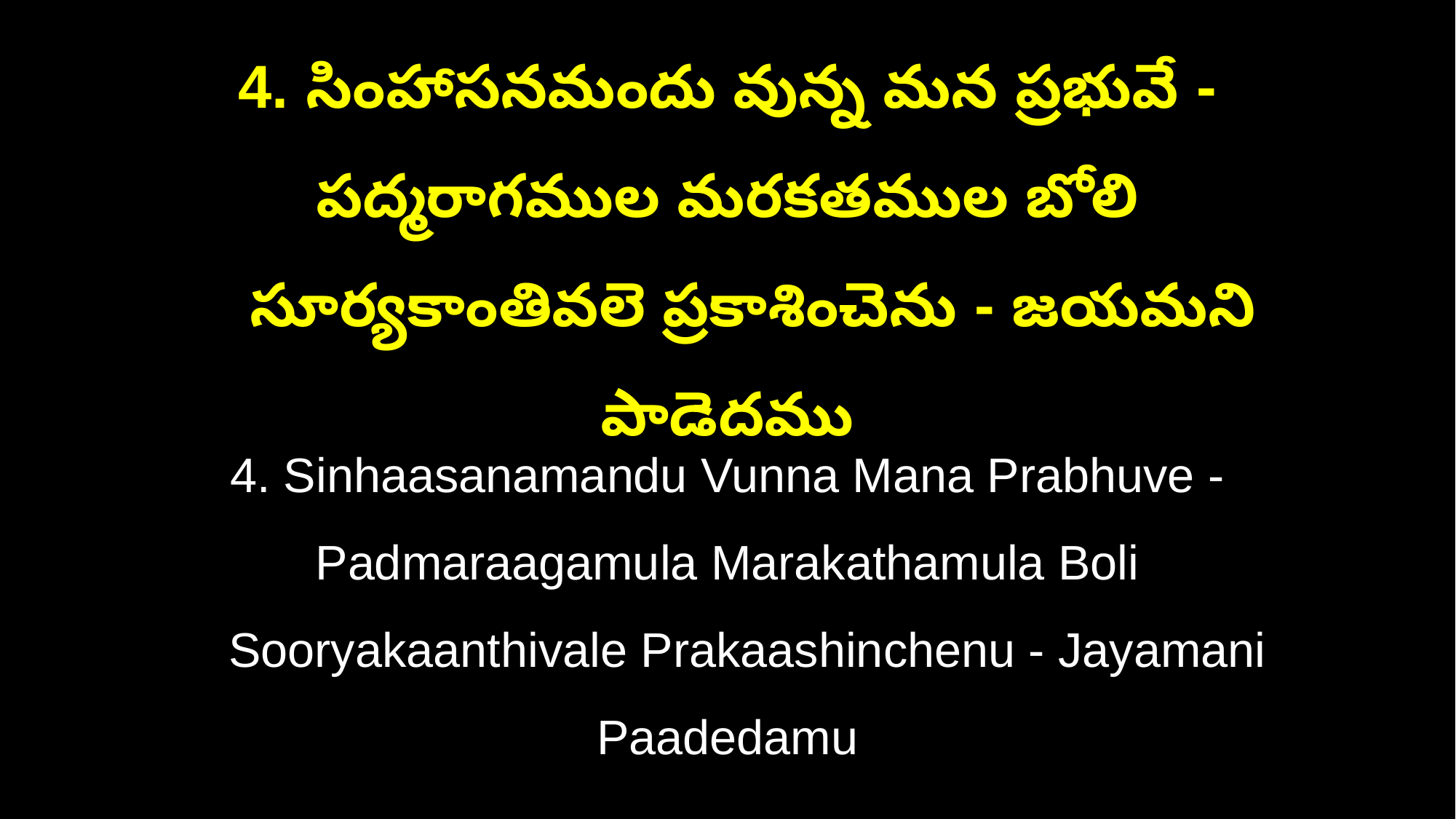

4. సింహాసనమందు వున్న మన ప్రభువే - పద్మరాగముల మరకతముల బోలి
   సూర్యకాంతివలె ప్రకాశించెను - జయమని పాడెదము
4. Sinhaasanamandu Vunna Mana Prabhuve - Padmaraagamula Marakathamula Boli
   Sooryakaanthivale Prakaashinchenu - Jayamani Paadedamu